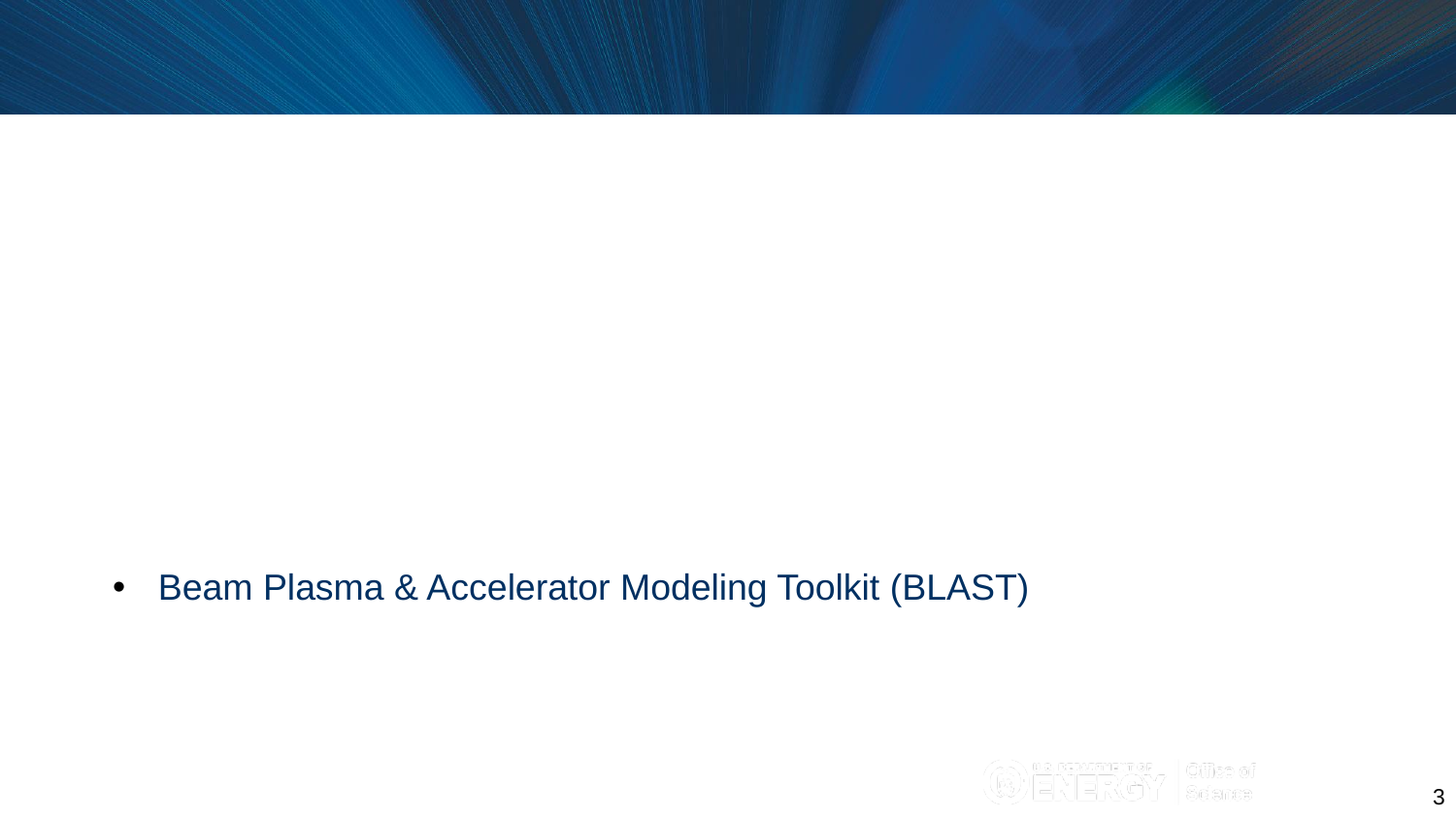

Beam Plasma & Accelerator Modeling Toolkit (BLAST)
3